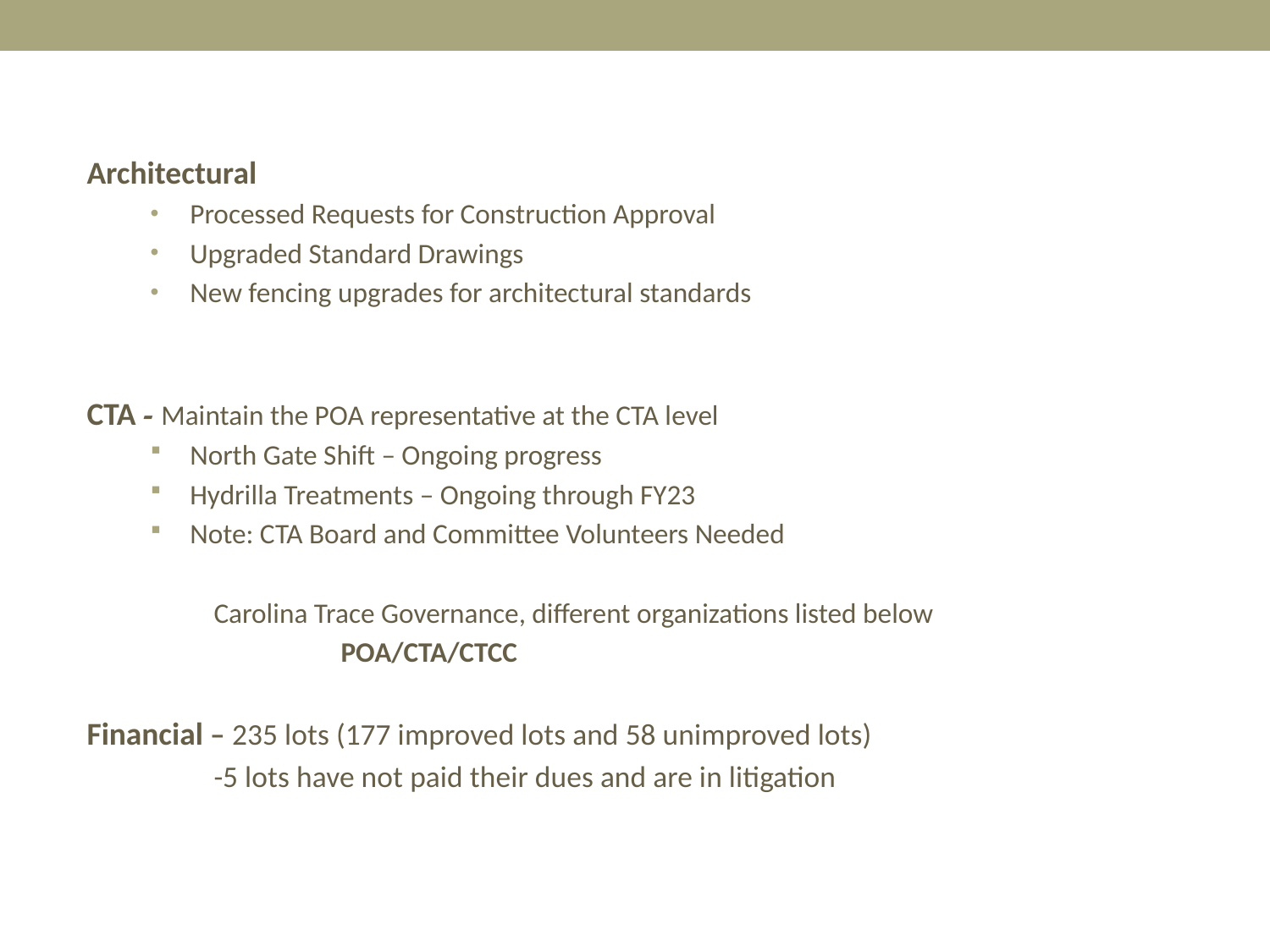

Architectural
Processed Requests for Construction Approval
Upgraded Standard Drawings
New fencing upgrades for architectural standards

CTA - Maintain the POA representative at the CTA level
North Gate Shift – Ongoing progress
Hydrilla Treatments – Ongoing through FY23
Note: CTA Board and Committee Volunteers Needed

	Carolina Trace Governance, different organizations listed below
		POA/CTA/CTCC

Financial – 235 lots (177 improved lots and 58 unimproved lots)
	-5 lots have not paid their dues and are in litigation